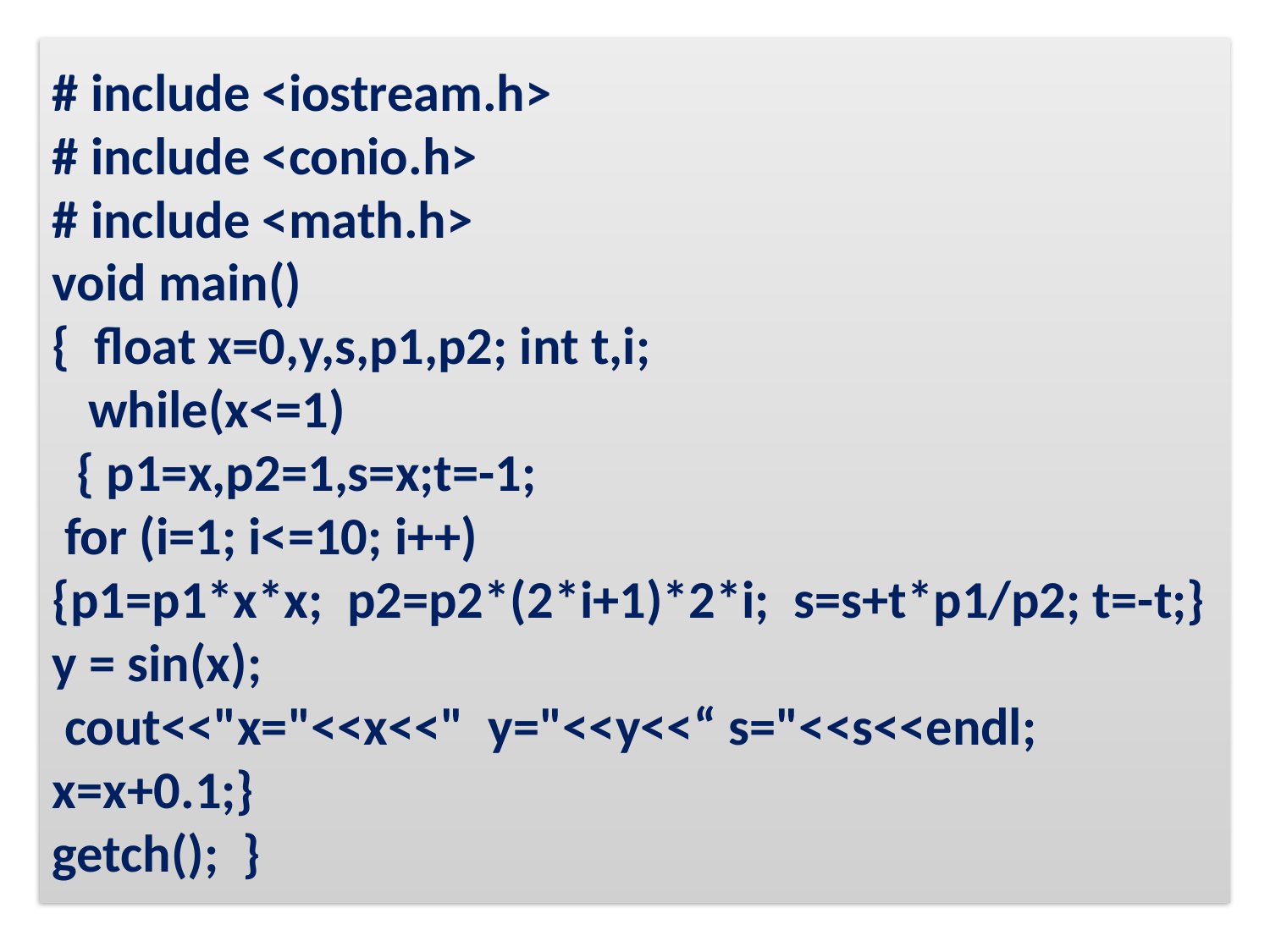

# # include <iostream.h> # include <conio.h> # include <math.h> void main() {  float x=0,y,s,p1,p2; int t,i; while(x<=1) { p1=x,p2=1,s=x;t=-1; for (i=1; i<=10; i++) {p1=p1*x*x;  p2=p2*(2*i+1)*2*i;  s=s+t*p1/p2; t=-t;} y = sin(x); cout<<"x="<<x<<"  y="<<y<<“ s="<<s<<endl; x=x+0.1;} getch();  }